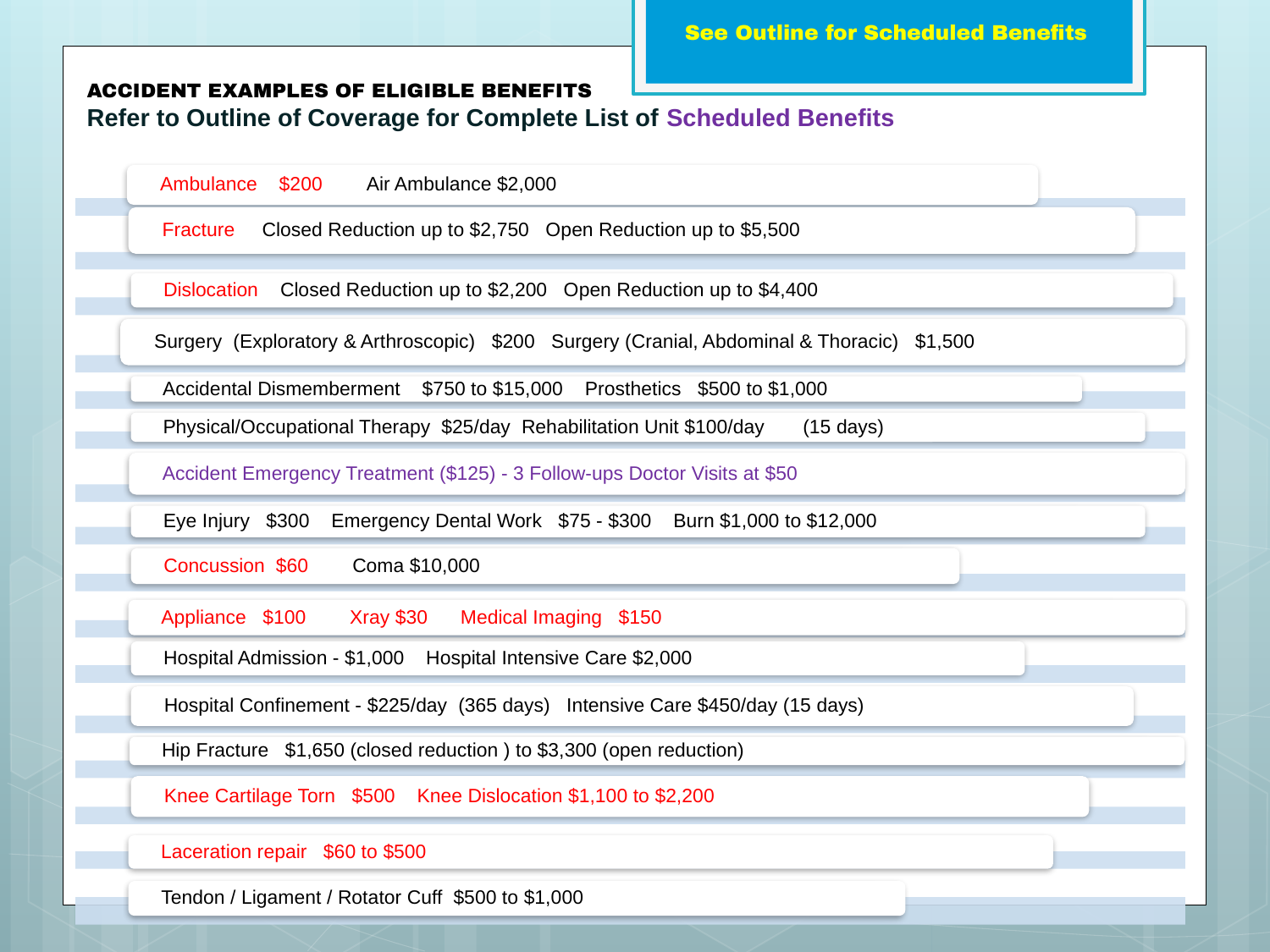

See Outline for Scheduled Benefits
# ACCIDENT EXAMPLES OF ELIGIBLE BENEFITS Refer to Outline of Coverage for Complete List of Scheduled Benefits
Ambulance    $200        Air Ambulance $2,000
Fracture     Closed Reduction up to $2,750   Open Reduction up to $5,500
Dislocation    Closed Reduction up to $2,200   Open Reduction up to $4,400
Surgery  (Exploratory & Arthroscopic)   $200   Surgery (Cranial, Abdominal & Thoracic)   $1,500
Accidental Dismemberment    $750 to $15,000    Prosthetics   $500 to $1,000
Physical/Occupational Therapy  $25/day  Rehabilitation Unit $100/day       (15 days)
Accident Emergency Treatment ($125) - 3 Follow-ups Doctor Visits at $50
Eye Injury   $300    Emergency Dental Work   $75 - $300    Burn $1,000 to $12,000
Concussion  $60        Coma $10,000
Appliance   $100        Xray $30      Medical Imaging   $150
Hospital Admission - $1,000    Hospital Intensive Care $2,000
Hospital Confinement - $225/day  (365 days)   Intensive Care $450/day (15 days)
Hip Fracture   $1,650 (closed reduction ) to $3,300 (open reduction)
Knee Cartilage Torn   $500    Knee Dislocation $1,100 to $2,200
Laceration repair   $60 to $500
Tendon / Ligament / Rotator Cuff  $500 to $1,000